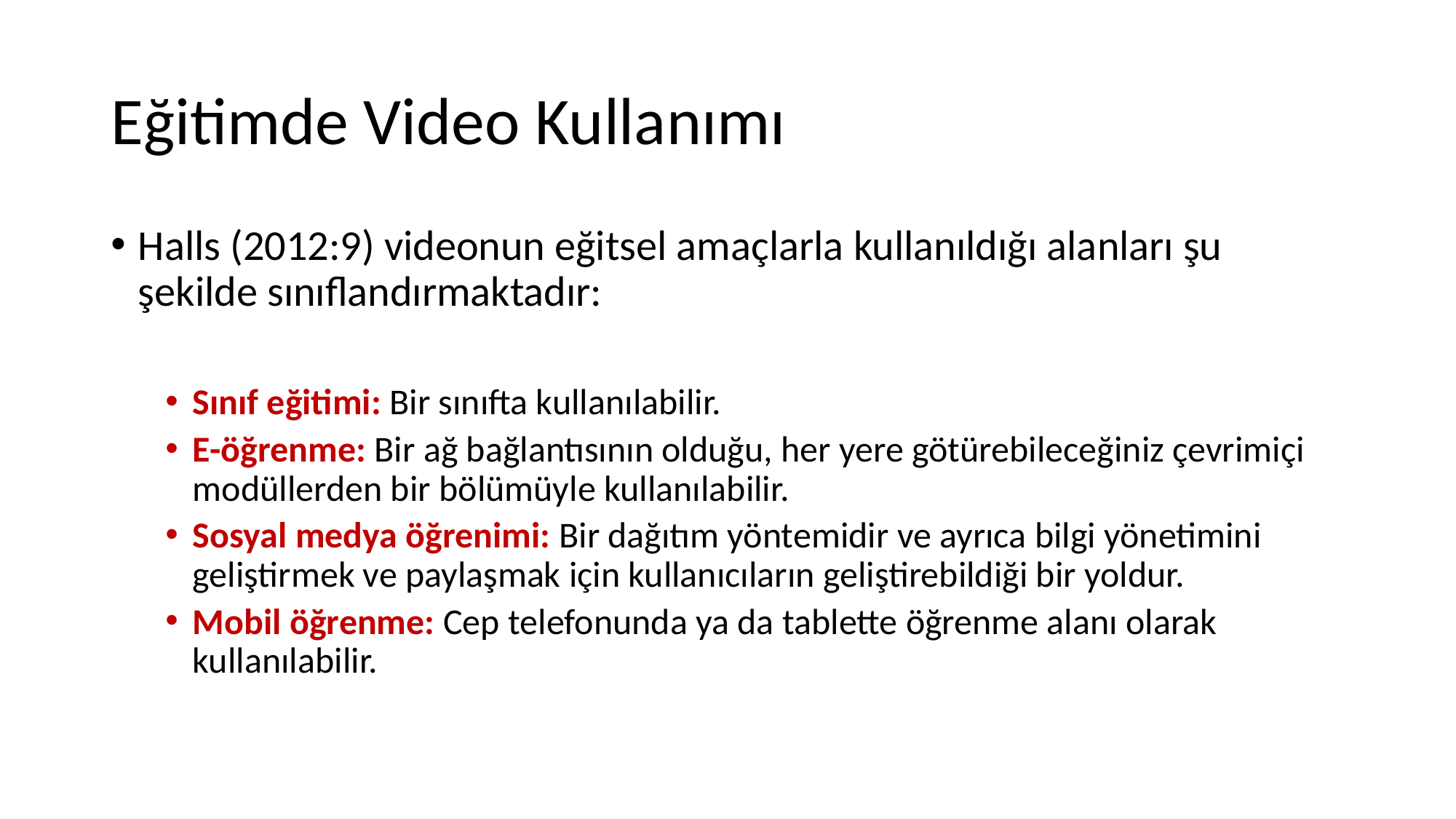

# Eğitimde Video Kullanımı
Halls (2012:9) videonun eğitsel amaçlarla kullanıldığı alanları şu şekilde sınıflandırmaktadır:

Sınıf eğitimi: Bir sınıfta kullanılabilir.
E-öğrenme: Bir ağ bağlantısının olduğu, her yere götürebileceğiniz çevrimiçi modüllerden bir bölümüyle kullanılabilir.
Sosyal medya öğrenimi: Bir dağıtım yöntemidir ve ayrıca bilgi yönetimini geliştirmek ve paylaşmak için kullanıcıların geliştirebildiği bir yoldur.
Mobil öğrenme: Cep telefonunda ya da tablette öğrenme alanı olarak kullanılabilir.